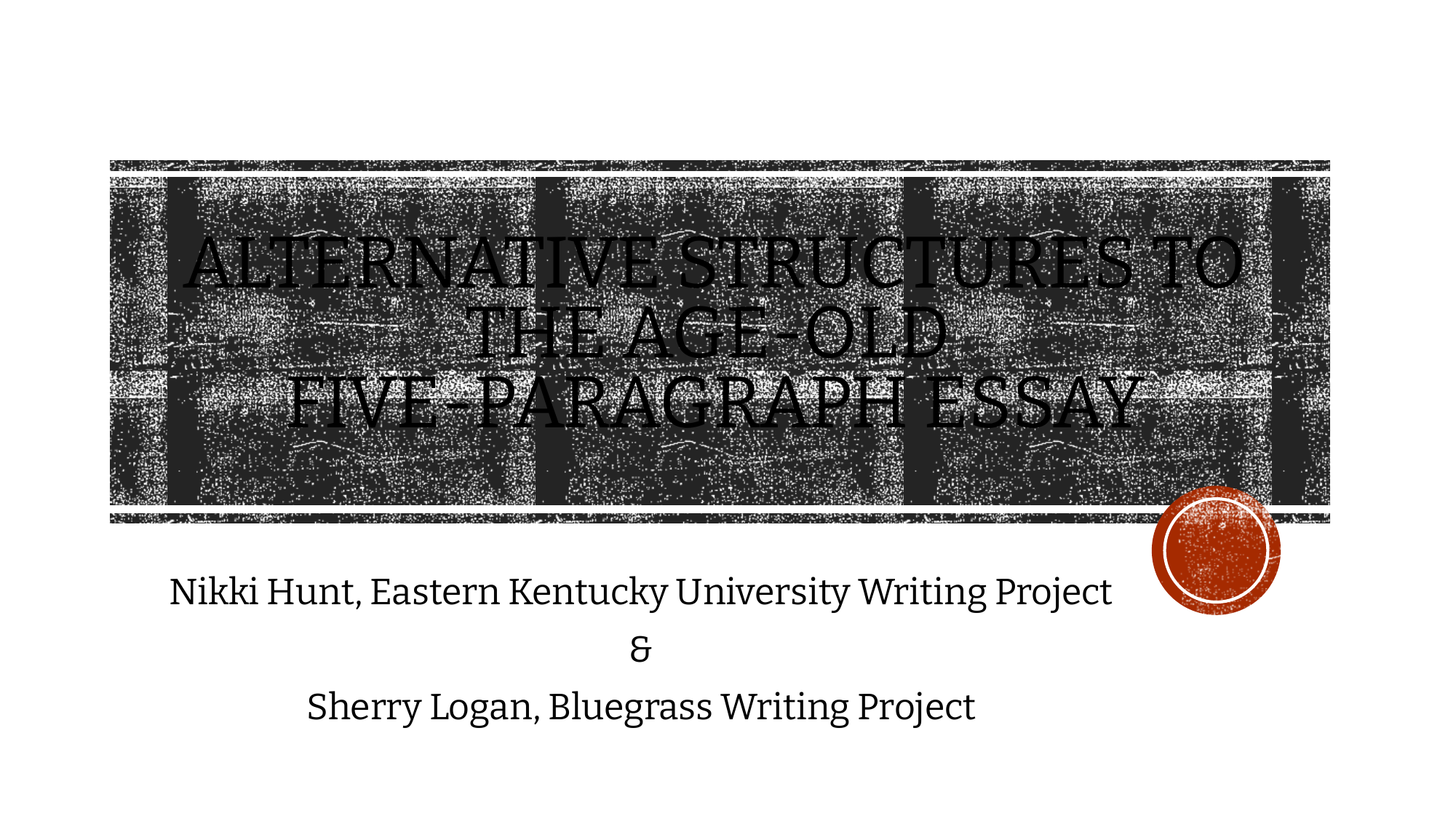

# Alternative Structures to the Age-old Five-paragraph essay
Nikki Hunt, Eastern Kentucky University Writing Project
&
Sherry Logan, Bluegrass Writing Project